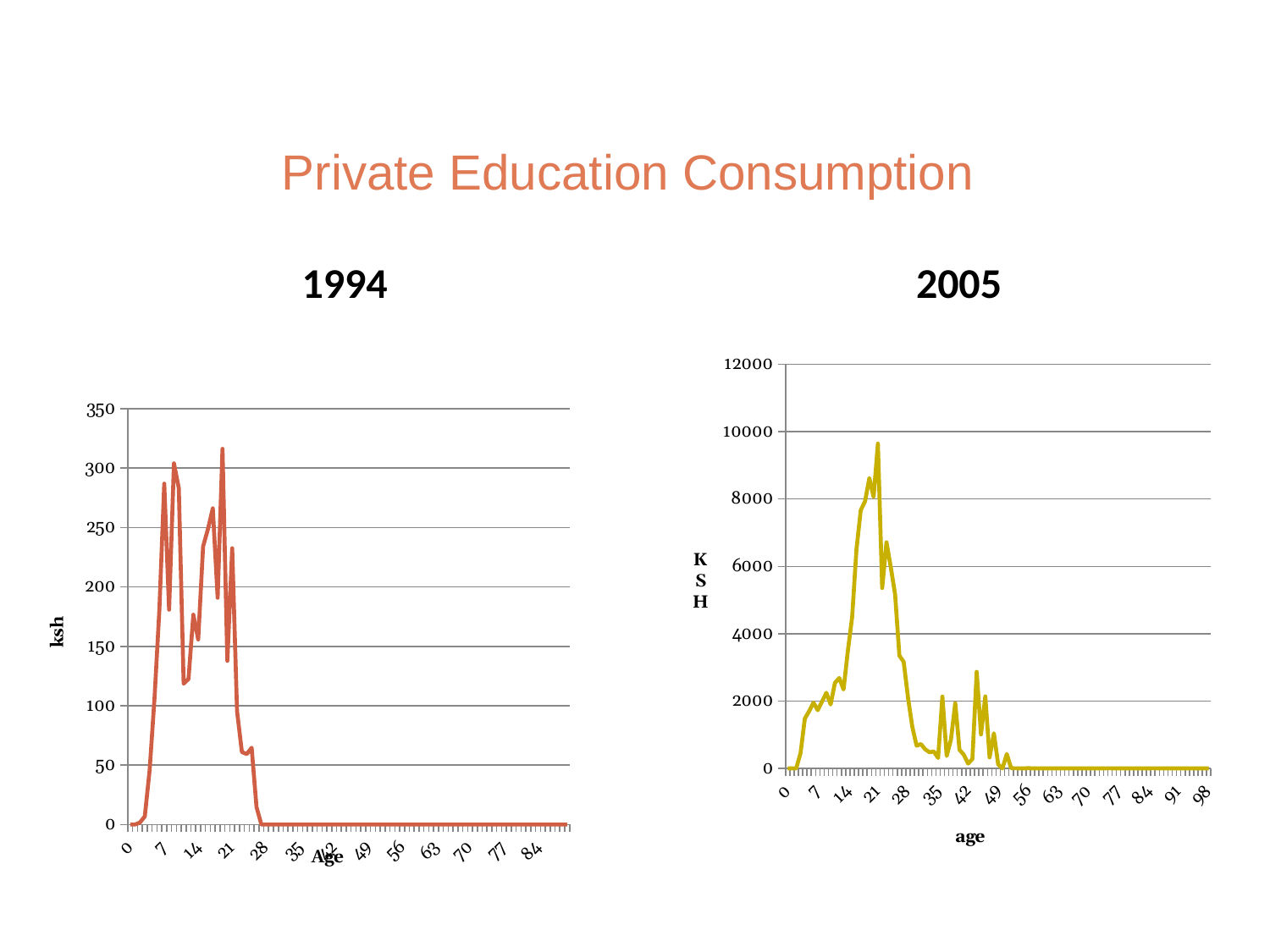

# Private Education Consumption
                          1994
                         2005

### Chart

| Category |  |
|---|---|
| 0 | 0.0 |
| 1 | 0.0 |
| 2 | 1.6690725666513335 |
| 3 | 6.796016131420267 |
| 4 | 45.9287074984822 |
| 5 | 106.81462643658254 |
| 6 | 181.25810392863553 |
| 7 | 286.9358530558817 |
| 8 | 180.86698310847856 |
| 9 | 304.0534803716388 |
| 10 | 283.09050848367144 |
| 11 | 118.55542116661701 |
| 12 | 122.48706105281246 |
| 13 | 176.6496803520134 |
| 14 | 155.78563081295007 |
| 15 | 234.11290505388422 |
| 16 | 248.62067019348135 |
| 17 | 266.1294183293927 |
| 18 | 190.876668458971 |
| 19 | 316.25982563014475 |
| 20 | 137.7952786820703 |
| 21 | 232.56917072007744 |
| 22 | 95.373200303156 |
| 23 | 60.99645308292706 |
| 24 | 59.255077099118104 |
| 25 | 64.63874351227726 |
| 26 | 14.78991909011435 |
| 27 | 0.0 |
| 28 | 0.0 |
| 29 | 0.0 |
| 30 | 0.0 |
| 31 | 0.0 |
| 32 | 0.0 |
| 33 | 0.0 |
| 34 | 0.0 |
| 35 | 0.0 |
| 36 | 0.0 |
| 37 | 0.0 |
| 38 | 0.0 |
| 39 | 0.0 |
| 40 | 0.0 |
| 41 | 0.0 |
| 42 | 0.0 |
| 43 | 0.0 |
| 44 | 0.0 |
| 45 | 0.0 |
| 46 | 0.0 |
| 47 | 0.0 |
| 48 | 0.0 |
| 49 | 0.0 |
| 50 | 0.0 |
| 51 | 0.0 |
| 52 | 0.0 |
| 53 | 0.0 |
| 54 | 0.0 |
| 55 | 0.0 |
| 56 | 0.0 |
| 57 | 0.0 |
| 58 | 0.0 |
| 59 | 0.0 |
| 60 | 0.0 |
| 61 | 0.0 |
| 62 | 0.0 |
| 63 | 0.0 |
| 64 | 0.0 |
| 65 | 0.0 |
| 66 | 0.0 |
| 67 | 0.0 |
| 68 | 0.0 |
| 69 | 0.0 |
| 70 | 0.0 |
| 71 | 0.0 |
| 72 | 0.0 |
| 73 | 0.0 |
| 74 | 0.0 |
| 75 | 0.0 |
| 76 | 0.0 |
| 77 | 0.0 |
| 78 | 0.0 |
| 79 | 0.0 |
| 80 | 0.0 |
| 81 | 0.0 |
| 82 | 0.0 |
| 83 | 0.0 |
| 84 | 0.0 |
| 85 | 0.0 |
| 86 | 0.0 |
| 87 | 0.0 |
| 88 | 0.0 |
| 89 | 0.0 |
| 90+ | 0.0 |

### Chart

| Category |  |
|---|---|
| 0 | 0.0 |
| 1 | 0.0 |
| 2 | 0.0 |
| 3 | 455.0 |
| 4 | 1480.0 |
| 5 | 1698.0 |
| 6 | 1954.0 |
| 7 | 1726.0 |
| 8 | 1986.0 |
| 9 | 2245.0 |
| 10 | 1899.0 |
| 11 | 2538.0 |
| 12 | 2684.0 |
| 13 | 2342.0 |
| 14 | 3487.0 |
| 15 | 4495.0 |
| 16 | 6496.0 |
| 17 | 7669.0 |
| 18 | 7930.0 |
| 19 | 8620.0 |
| 20 | 8060.0 |
| 21 | 9646.0 |
| 22 | 5358.0 |
| 23 | 6714.0 |
| 24 | 5973.0 |
| 25 | 5169.0 |
| 26 | 3347.0 |
| 27 | 3164.0 |
| 28 | 2102.0 |
| 29 | 1236.0 |
| 30 | 673.0 |
| 31 | 722.0 |
| 32 | 566.0 |
| 33 | 478.0 |
| 34 | 503.0 |
| 35 | 308.0 |
| 36 | 2132.0 |
| 37 | 367.0 |
| 38 | 856.0 |
| 39 | 1936.0 |
| 40 | 553.0 |
| 41 | 404.0 |
| 42 | 141.0 |
| 43 | 277.0 |
| 44 | 2868.0 |
| 45 | 1009.0 |
| 46 | 2137.0 |
| 47 | 325.0 |
| 48 | 1043.0 |
| 49 | 113.0 |
| 50 | 0.0 |
| 51 | 428.0 |
| 52 | 5.0 |
| 53 | 4.0 |
| 54 | 0.0 |
| 55 | 0.0 |
| 56 | 8.0 |
| 57 | 0.0 |
| 58 | 0.0 |
| 59 | 0.0 |
| 60 | 0.0 |
| 61 | 0.0 |
| 62 | 0.0 |
| 63 | 0.0 |
| 64 | 0.0 |
| 65 | 0.0 |
| 66 | 0.0 |
| 67 | 0.0 |
| 68 | 0.0 |
| 69 | 0.0 |
| 70 | 0.0 |
| 71 | 0.0 |
| 72 | 0.0 |
| 73 | 0.0 |
| 74 | 0.0 |
| 75 | 4.0 |
| 76 | 0.0 |
| 77 | 0.0 |
| 78 | 0.0 |
| 79 | 0.0 |
| 80 | 0.0 |
| 81 | 0.0 |
| 82 | 0.0 |
| 83 | 0.0 |
| 84 | 0.0 |
| 85 | 3.0 |
| 86 | 0.0 |
| 87 | 0.0 |
| 88 | 0.0 |
| 89 | 0.0 |
| 90 | 0.0 |
| 91 | 0.0 |
| 92 | 0.0 |
| 93 | 0.0 |
| 94 | 0.0 |
| 95 | 0.0 |
| 96 | 0.0 |
| 97 | 0.0 |
| 98 | 0.0 |